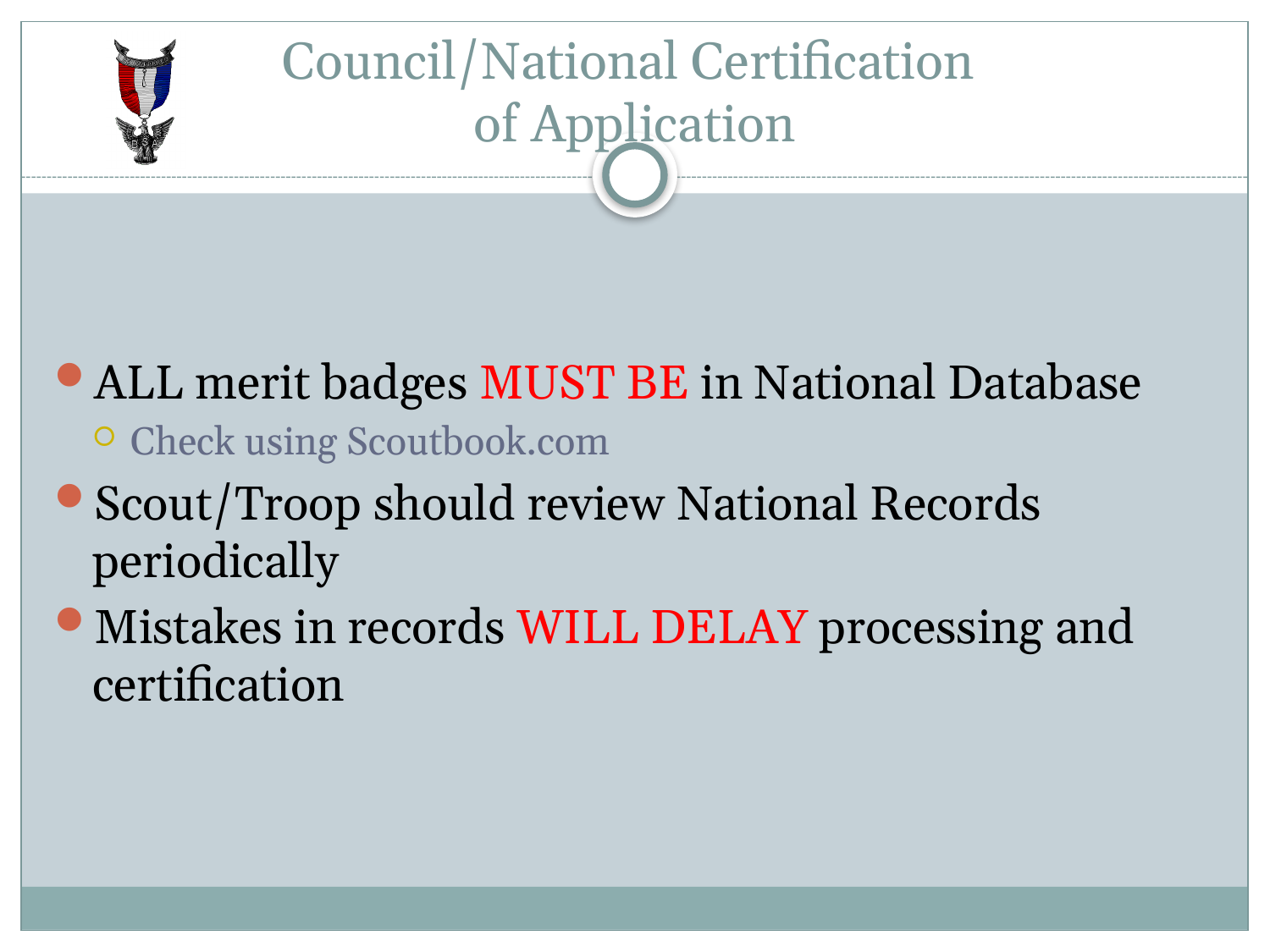

# Council/National Certification of Application

ALL merit badges MUST BE in National Database
Check using Scoutbook.com
Scout/Troop should review National Records periodically
Mistakes in records WILL DELAY processing and certification